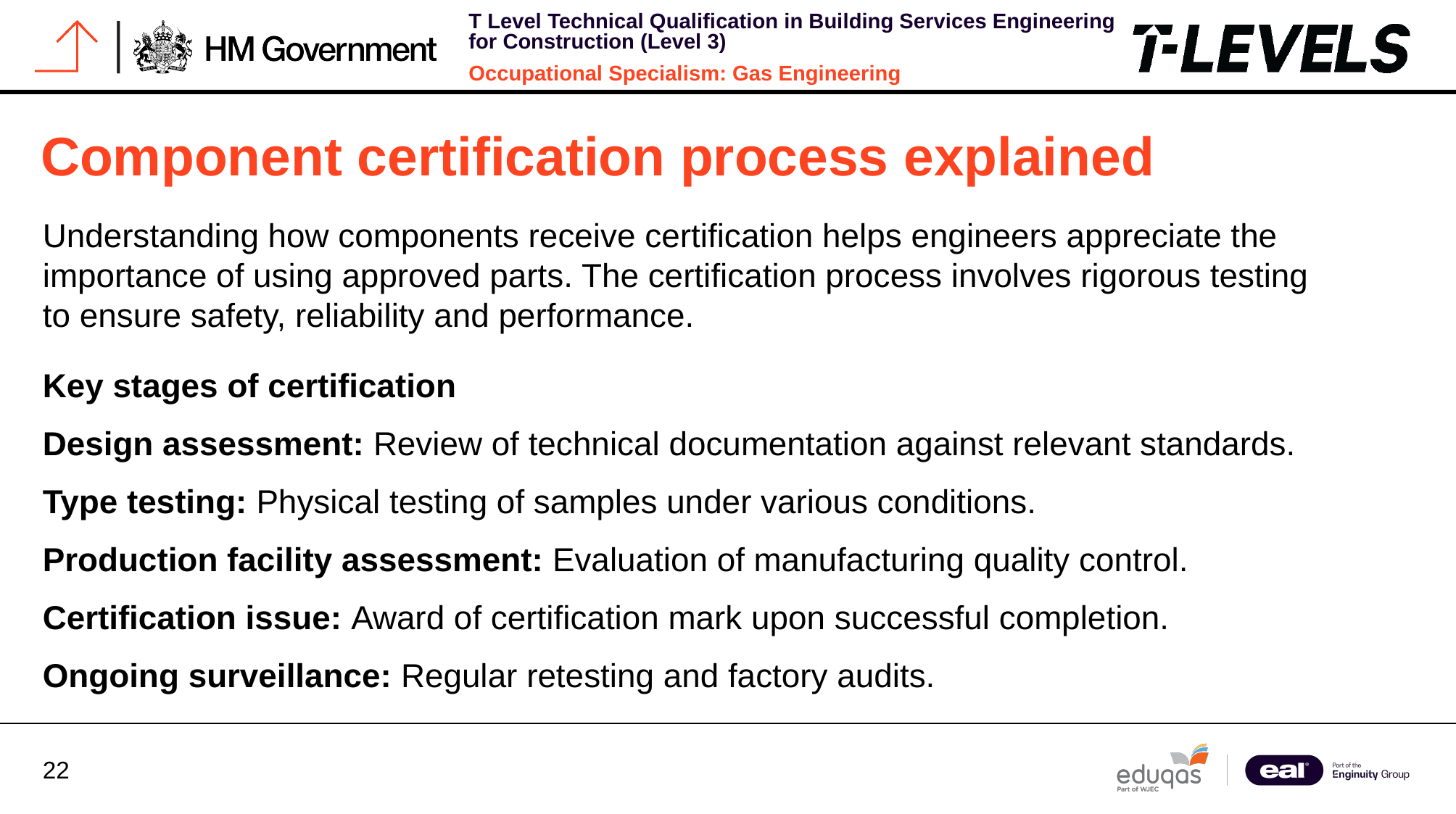

# Component certification process explained
Understanding how components receive certification helps engineers appreciate the importance of using approved parts. The certification process involves rigorous testing to ensure safety, reliability and performance.
Key stages of certification
Design assessment: Review of technical documentation against relevant standards.
Type testing: Physical testing of samples under various conditions.
Production facility assessment: Evaluation of manufacturing quality control.
Certification issue: Award of certification mark upon successful completion.
Ongoing surveillance: Regular retesting and factory audits.